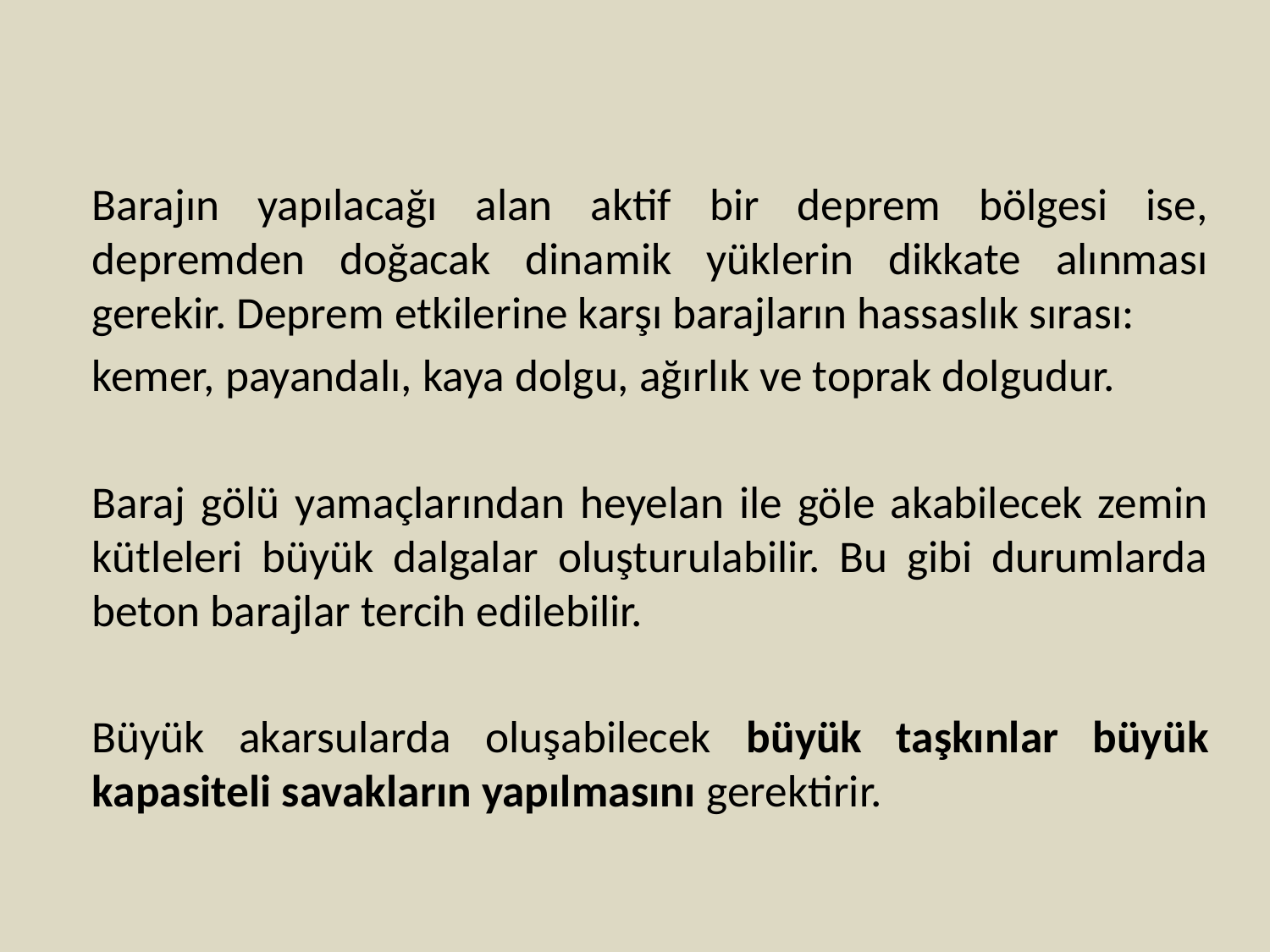

#
Barajın yapılacağı alan aktif bir deprem bölgesi ise, depremden doğacak dinamik yüklerin dikkate alınması gerekir. Deprem etkilerine karşı barajların hassaslık sırası:
kemer, payandalı, kaya dolgu, ağırlık ve toprak dolgudur.

Baraj gölü yamaçlarından heyelan ile göle akabilecek zemin kütleleri büyük dalgalar oluşturulabilir. Bu gibi durumlarda beton barajlar tercih edilebilir.

Büyük akarsularda oluşabilecek büyük taşkınlar büyük kapasiteli savakların yapılmasını gerektirir.